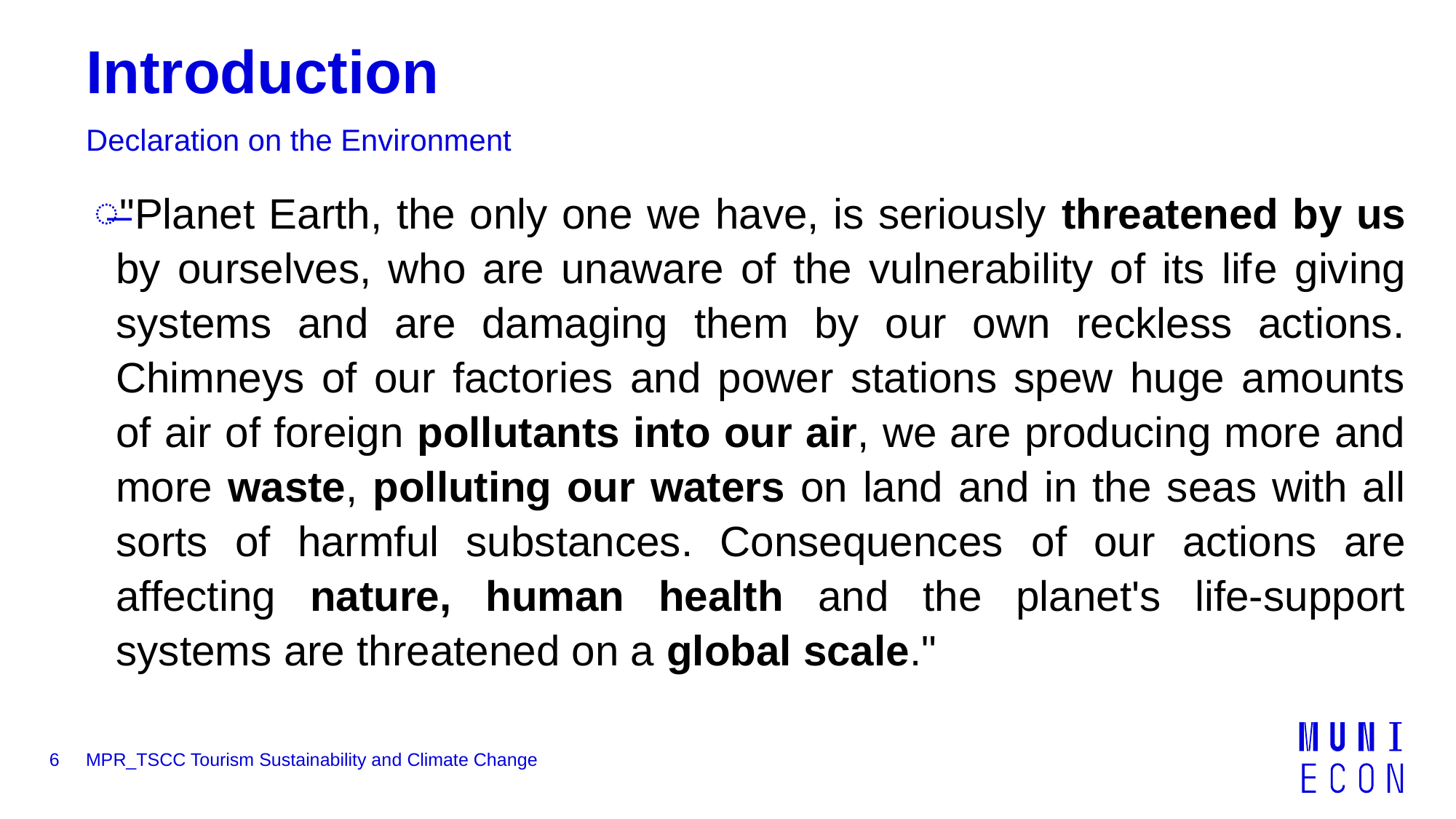

# Introduction
Declaration on the Environment
"Planet Earth, the only one we have, is seriously threatened by us by ourselves, who are unaware of the vulnerability of its life giving systems and are damaging them by our own reckless actions. Chimneys of our factories and power stations spew huge amounts of air of foreign pollutants into our air, we are producing more and more waste, polluting our waters on land and in the seas with all sorts of harmful substances. Consequences of our actions are affecting nature, human health and the planet's life-support systems are threatened on a global scale."
6
MPR_TSCC Tourism Sustainability and Climate Change